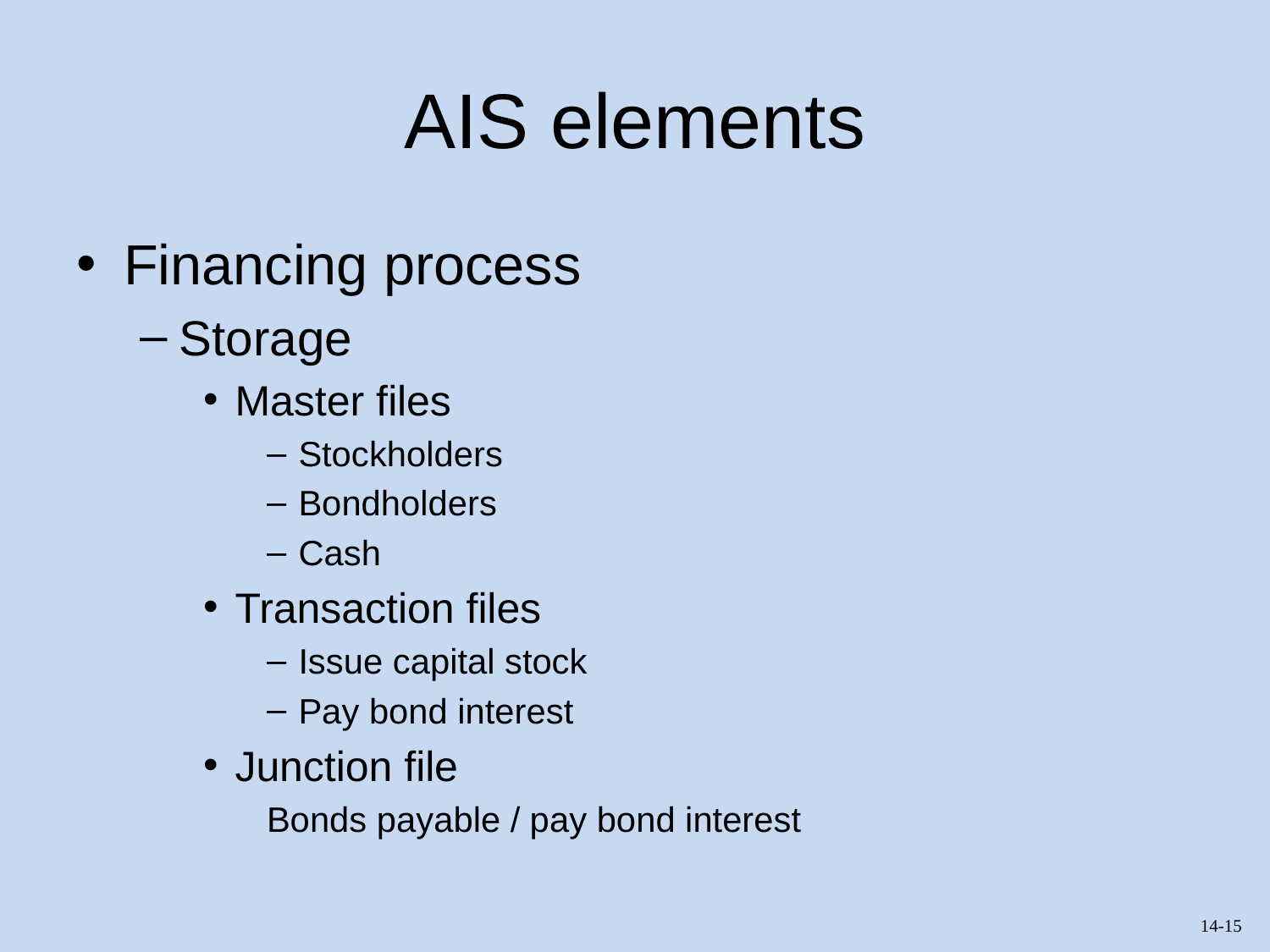

# AIS elements
Financing process
Storage
Master files
Stockholders
Bondholders
Cash
Transaction files
Issue capital stock
Pay bond interest
Junction file
Bonds payable / pay bond interest